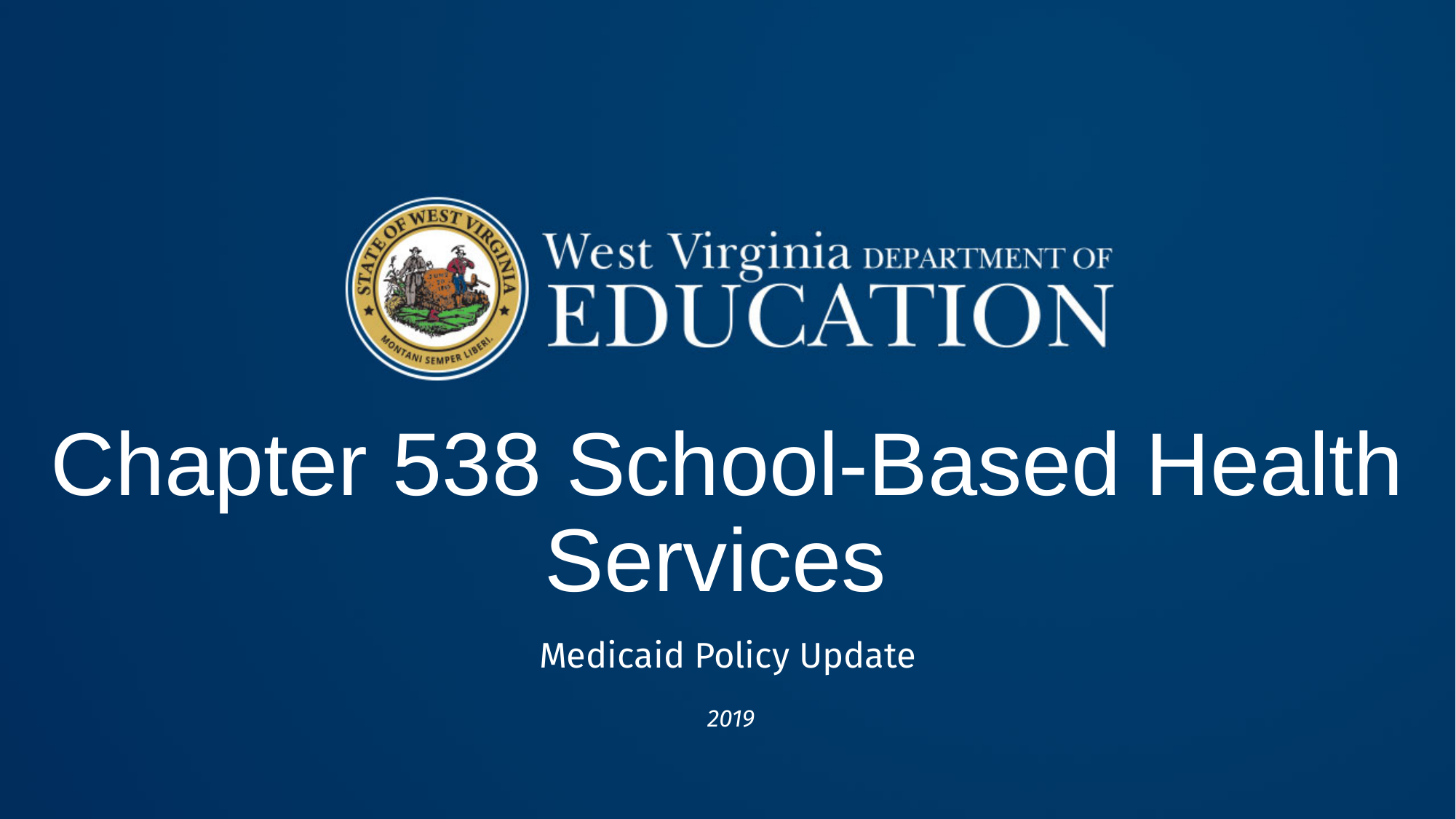

# Chapter 538 School-Based Health Services
Medicaid Policy Update
 2019